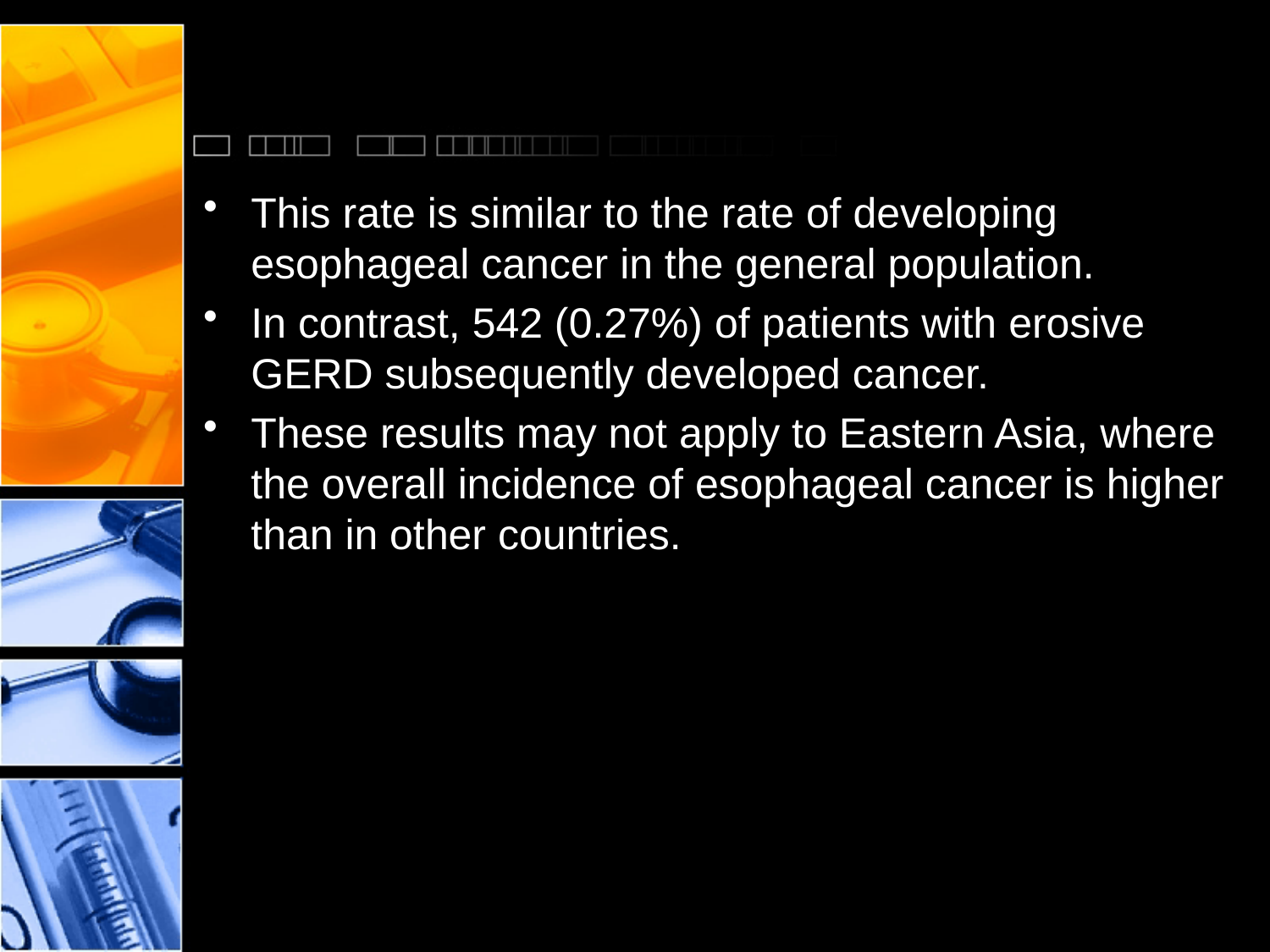

#
This rate is similar to the rate of developing esophageal cancer in the general population.
In contrast, 542 (0.27%) of patients with erosive GERD subsequently developed cancer.
These results may not apply to Eastern Asia, where the overall incidence of esophageal cancer is higher than in other countries.